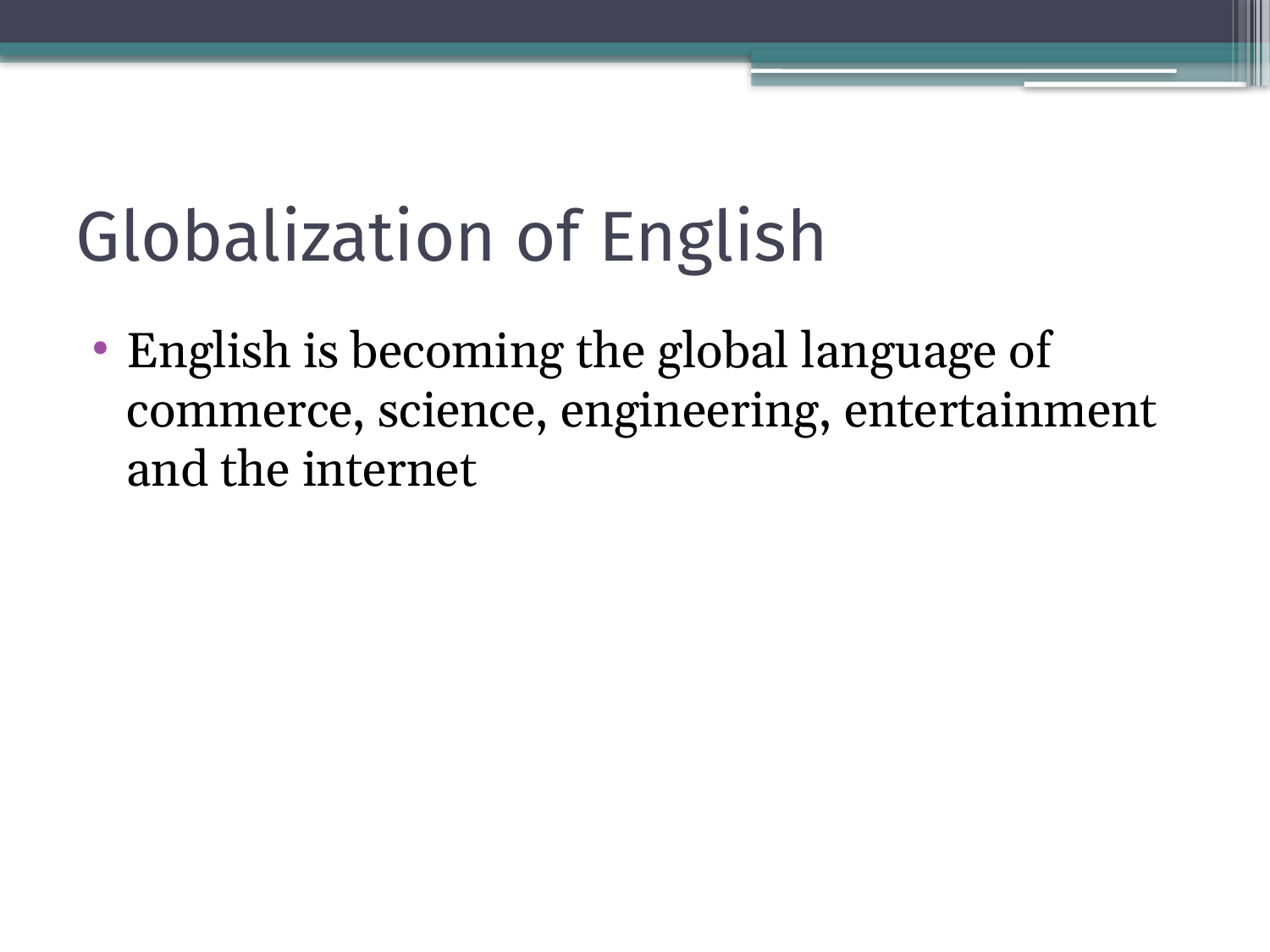

# Globalization of English
English is becoming the global language of commerce, science, engineering, entertainment and the internet